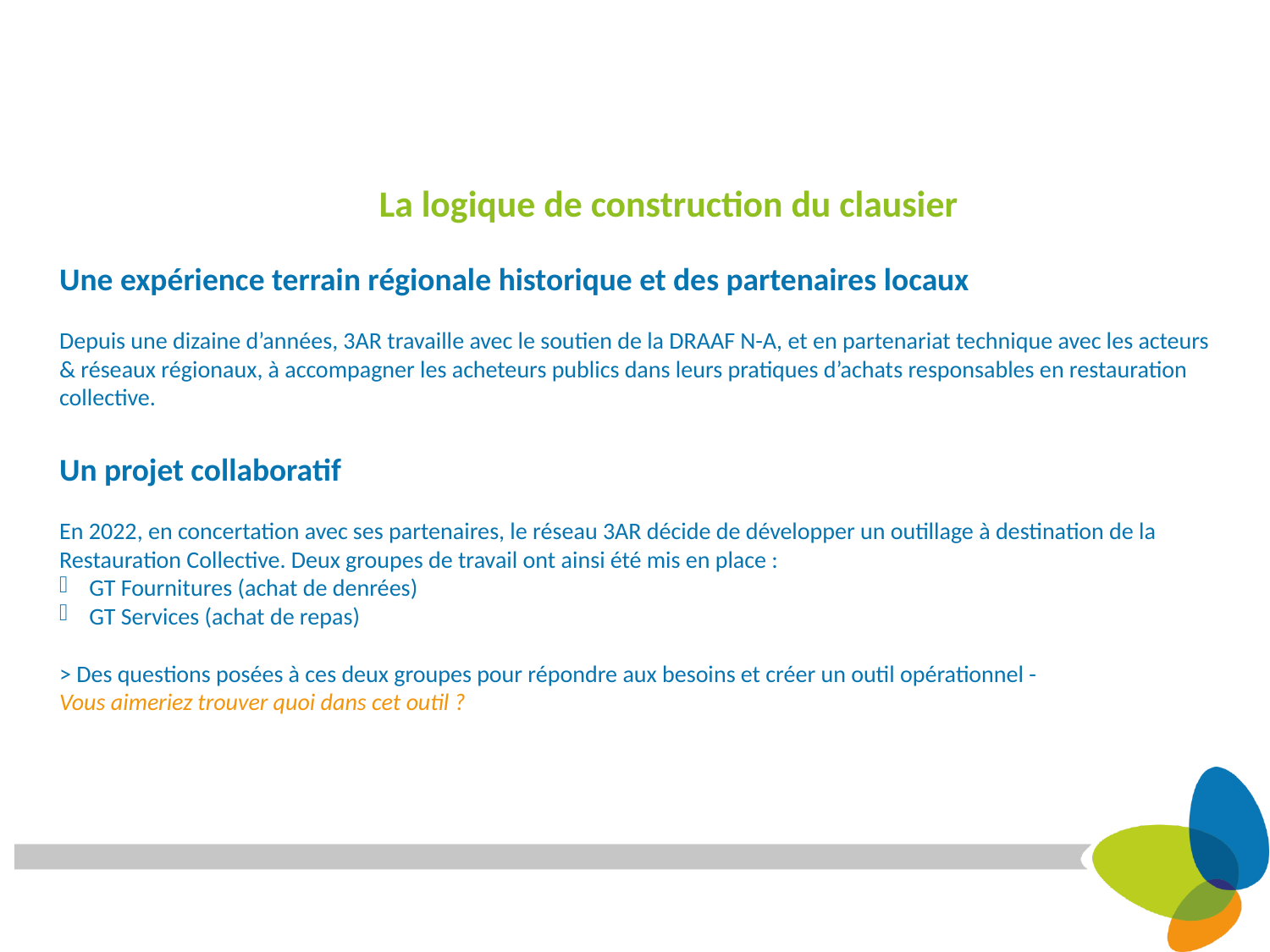

# La logique de construction du clausier

Une expérience terrain régionale historique et des partenaires locaux

Depuis une dizaine d’années, 3AR travaille avec le soutien de la DRAAF N-A, et en partenariat technique avec les acteurs & réseaux régionaux, à accompagner les acheteurs publics dans leurs pratiques d’achats responsables en restauration collective.

Un projet collaboratif

En 2022, en concertation avec ses partenaires, le réseau 3AR décide de développer un outillage à destination de la Restauration Collective. Deux groupes de travail ont ainsi été mis en place :
GT Fournitures (achat de denrées)
GT Services (achat de repas)

> Des questions posées à ces deux groupes pour répondre aux besoins et créer un outil opérationnel -
Vous aimeriez trouver quoi dans cet outil ?